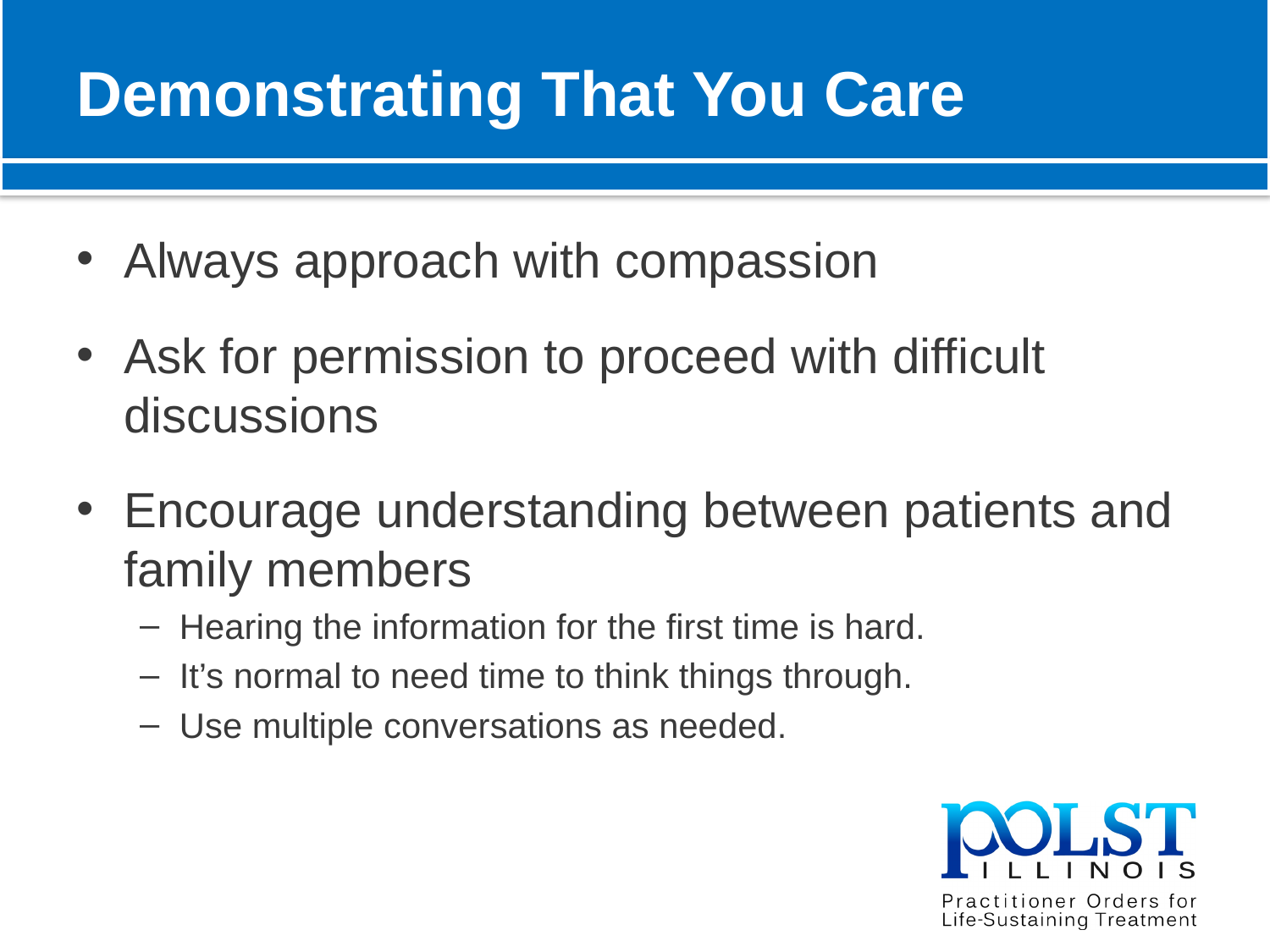

# Demonstrating That You Care
Always approach with compassion

Ask for permission to proceed with difficult discussions

Encourage understanding between patients and family members
Hearing the information for the first time is hard.
It’s normal to need time to think things through.
Use multiple conversations as needed.